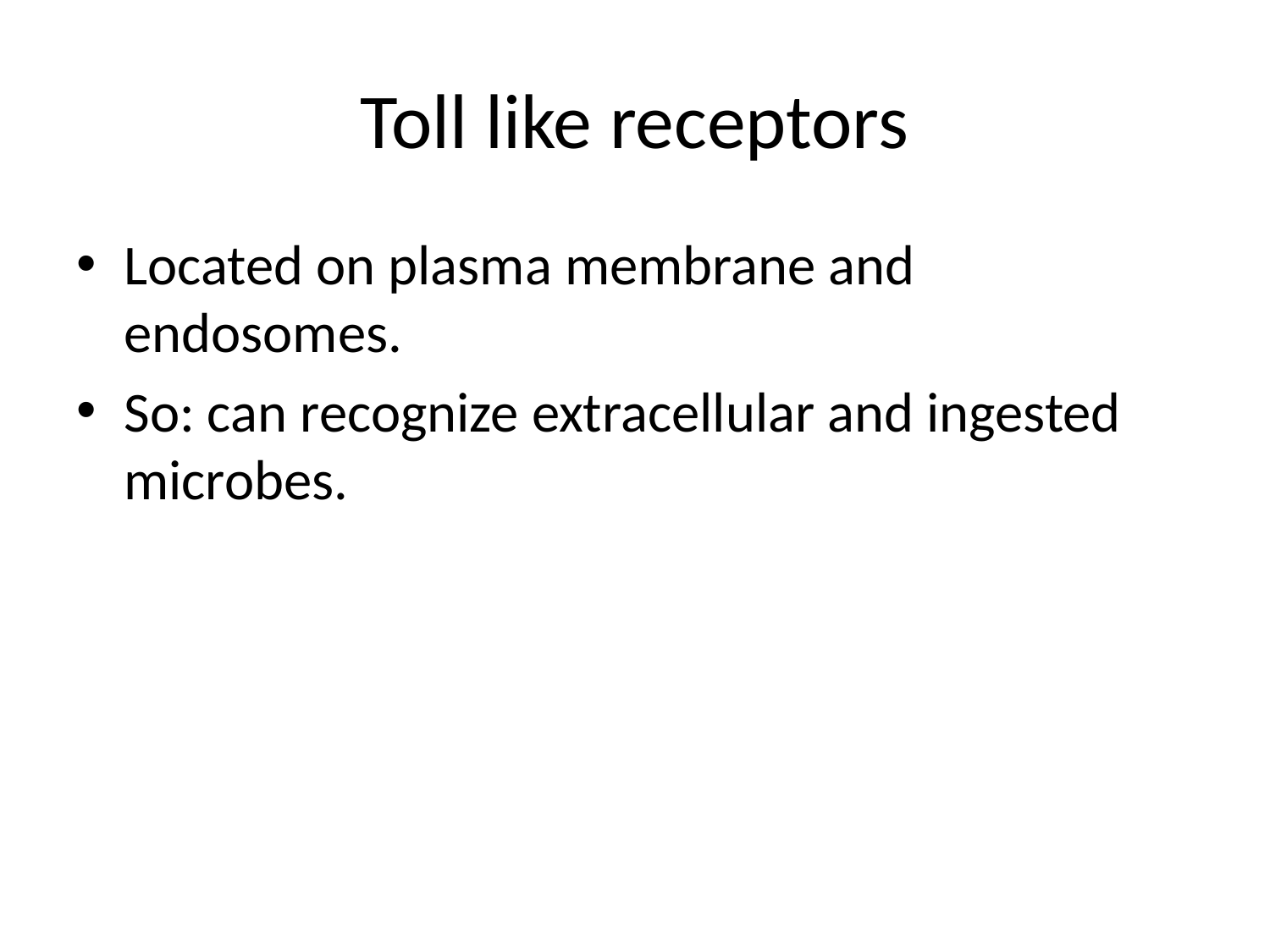

# Toll like receptors
Located on plasma membrane and endosomes.
So: can recognize extracellular and ingested microbes.